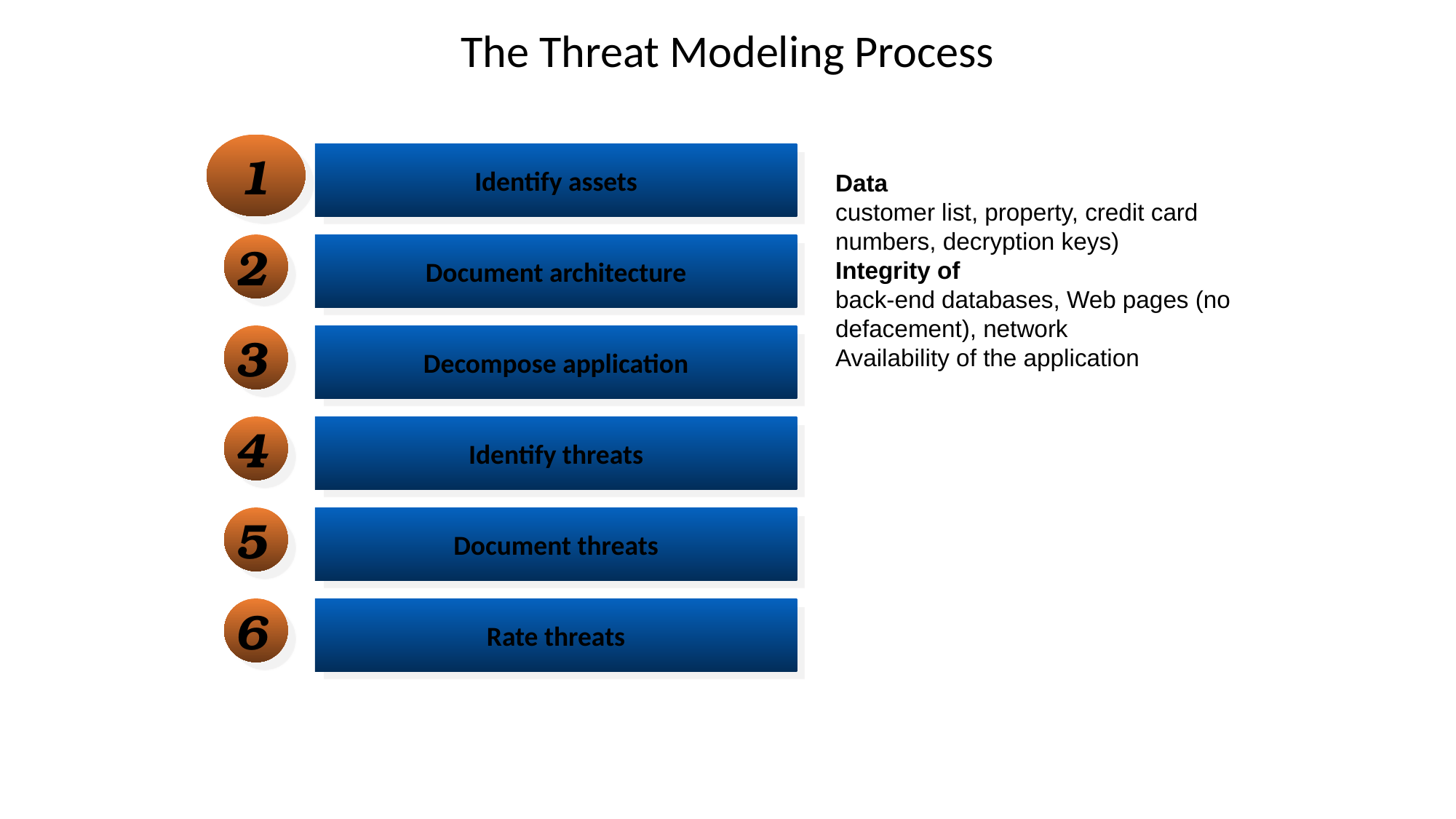

# The Threat Modeling Process
1
1
Identify assets
Data
customer list, property, credit card numbers, decryption keys)
Integrity of
back-end databases, Web pages (no defacement), network
Availability of the application
2
Document architecture
3
Decompose application
4
Identify threats
5
Document threats
6
Rate threats